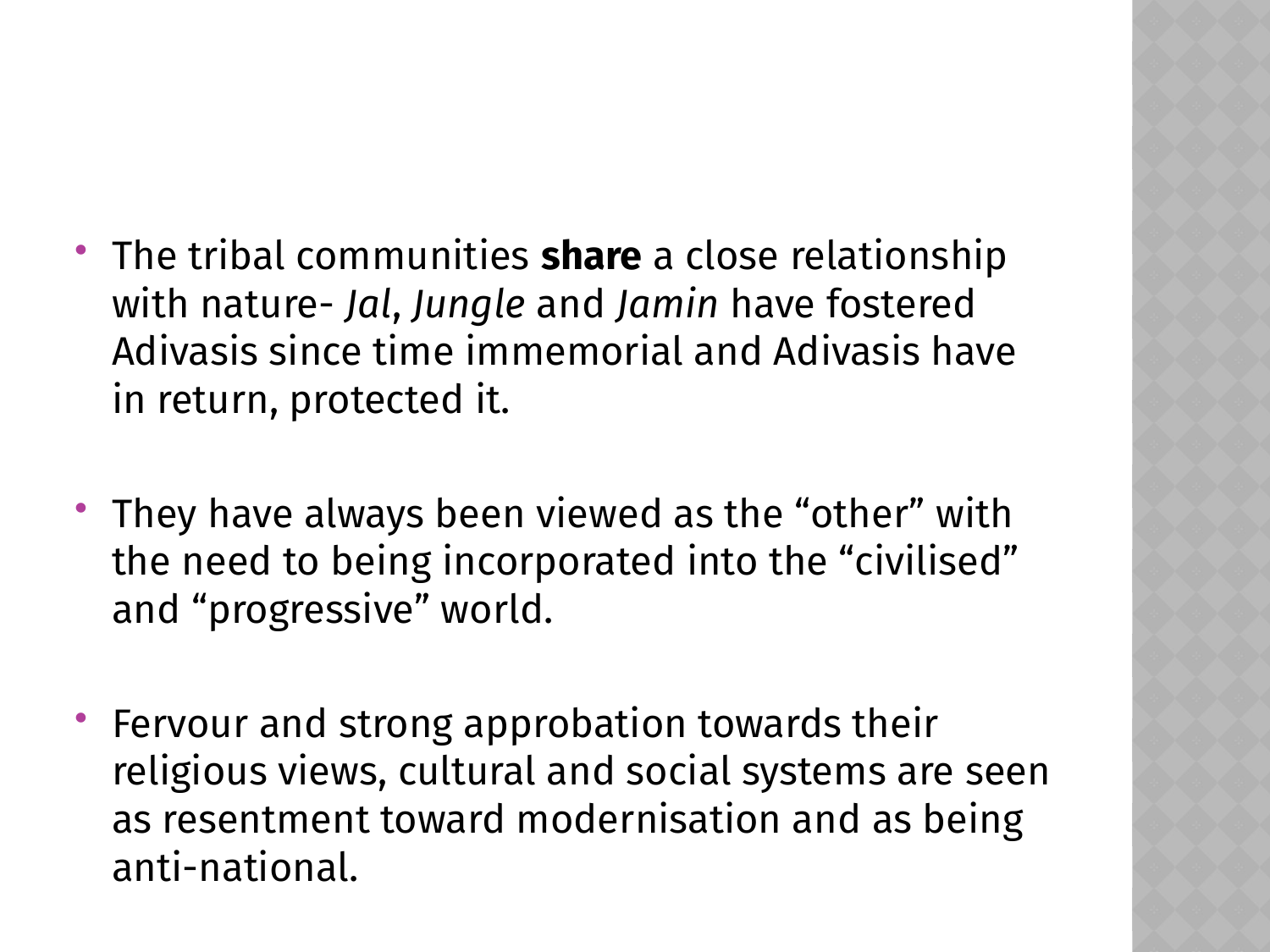

#
The tribal communities share a close relationship with nature- Jal, Jungle and Jamin have fostered Adivasis since time immemorial and Adivasis have in return, protected it.

They have always been viewed as the “other” with the need to being incorporated into the “civilised” and “progressive” world.

Fervour and strong approbation towards their religious views, cultural and social systems are seen as resentment toward modernisation and as being anti-national.